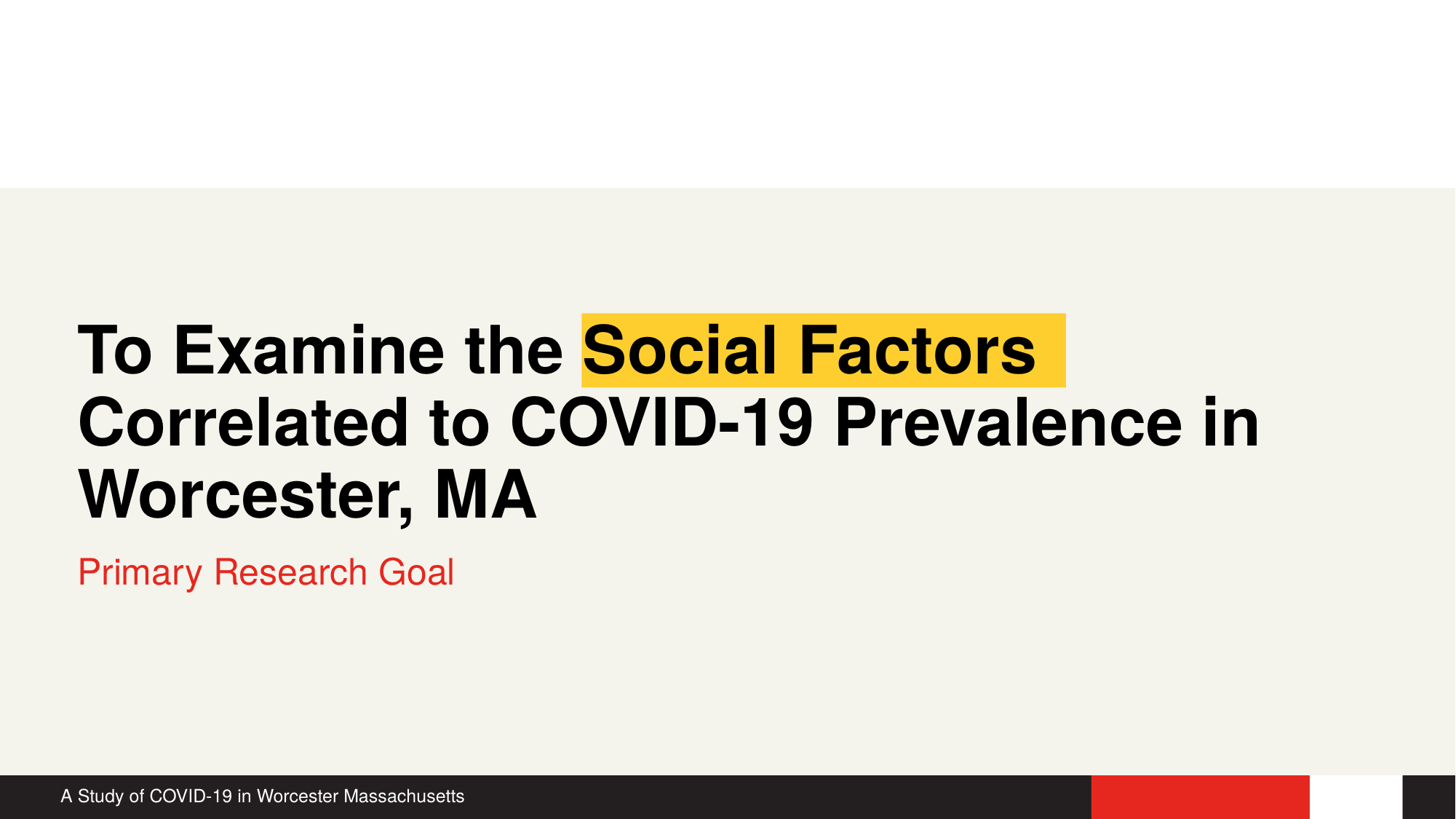

# To Examine the Social Factors Correlated to COVID-19 Prevalence in Worcester, MA

Primary Research Goal
A Study of COVID-19 in Worcester Massachusetts